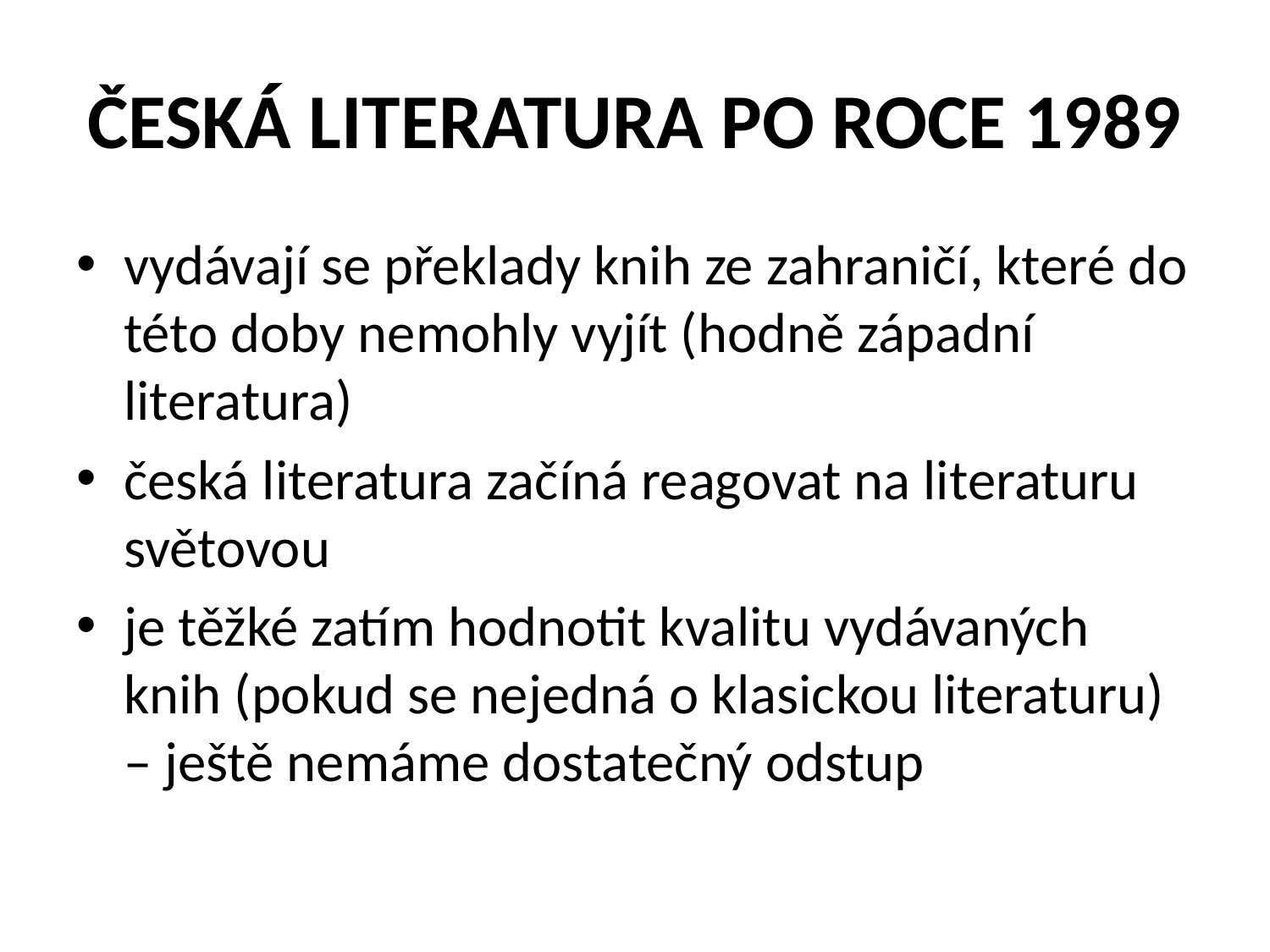

# ČESKÁ LITERATURA PO ROCE 1989
vydávají se překlady knih ze zahraničí, které do této doby nemohly vyjít (hodně západní literatura)
česká literatura začíná reagovat na literaturu světovou
je těžké zatím hodnotit kvalitu vydávaných knih (pokud se nejedná o klasickou literaturu) – ještě nemáme dostatečný odstup